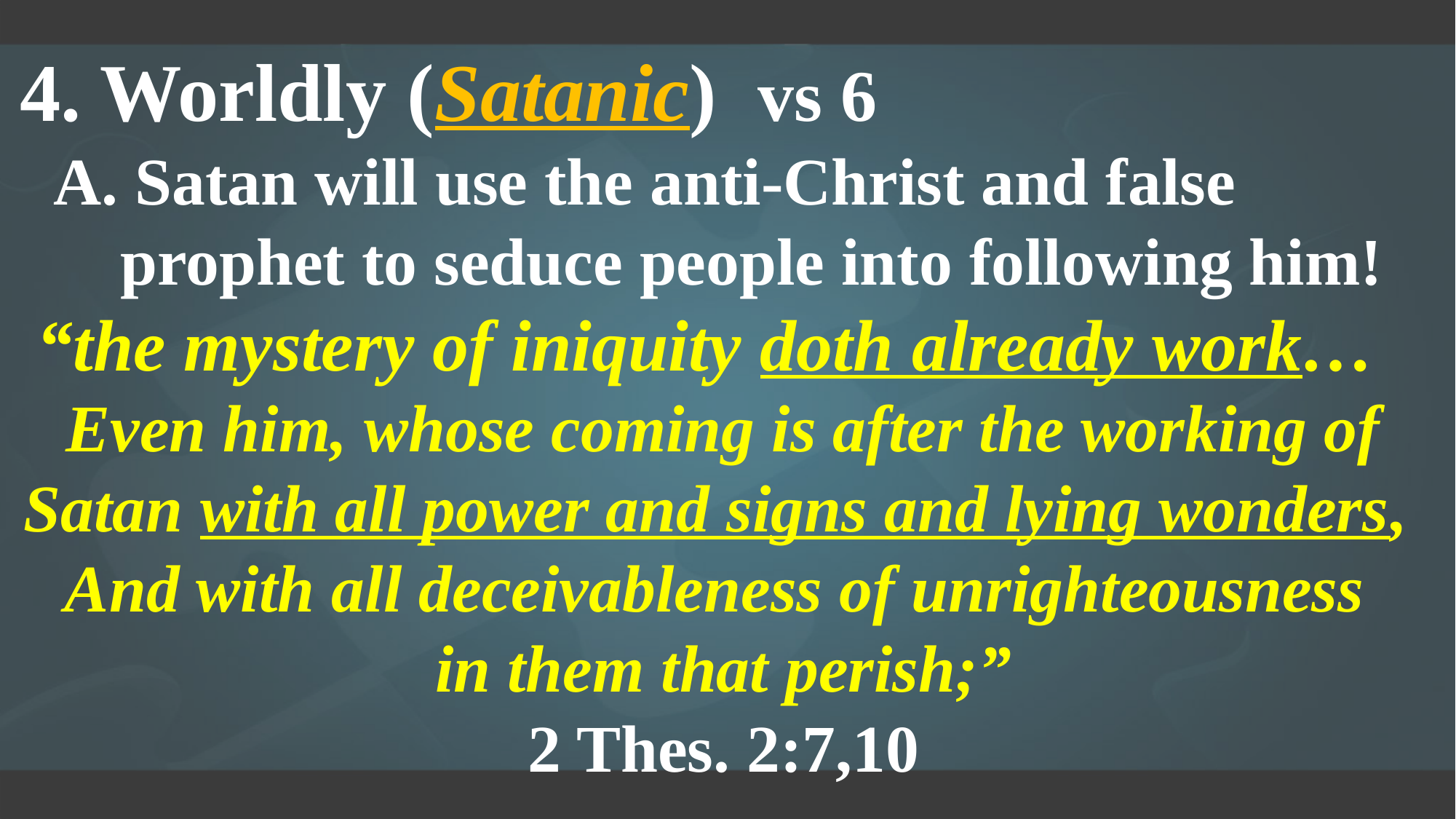

4. Worldly (Satanic)  vs 6
  A. Satan will use the anti-Christ and false
      prophet to seduce people into following him!
 “the mystery of iniquity doth already work…
Even him, whose coming is after the working of Satan with all power and signs and lying wonders,
And with all deceivableness of unrighteousness
in them that perish;”
2 Thes. 2:7,10